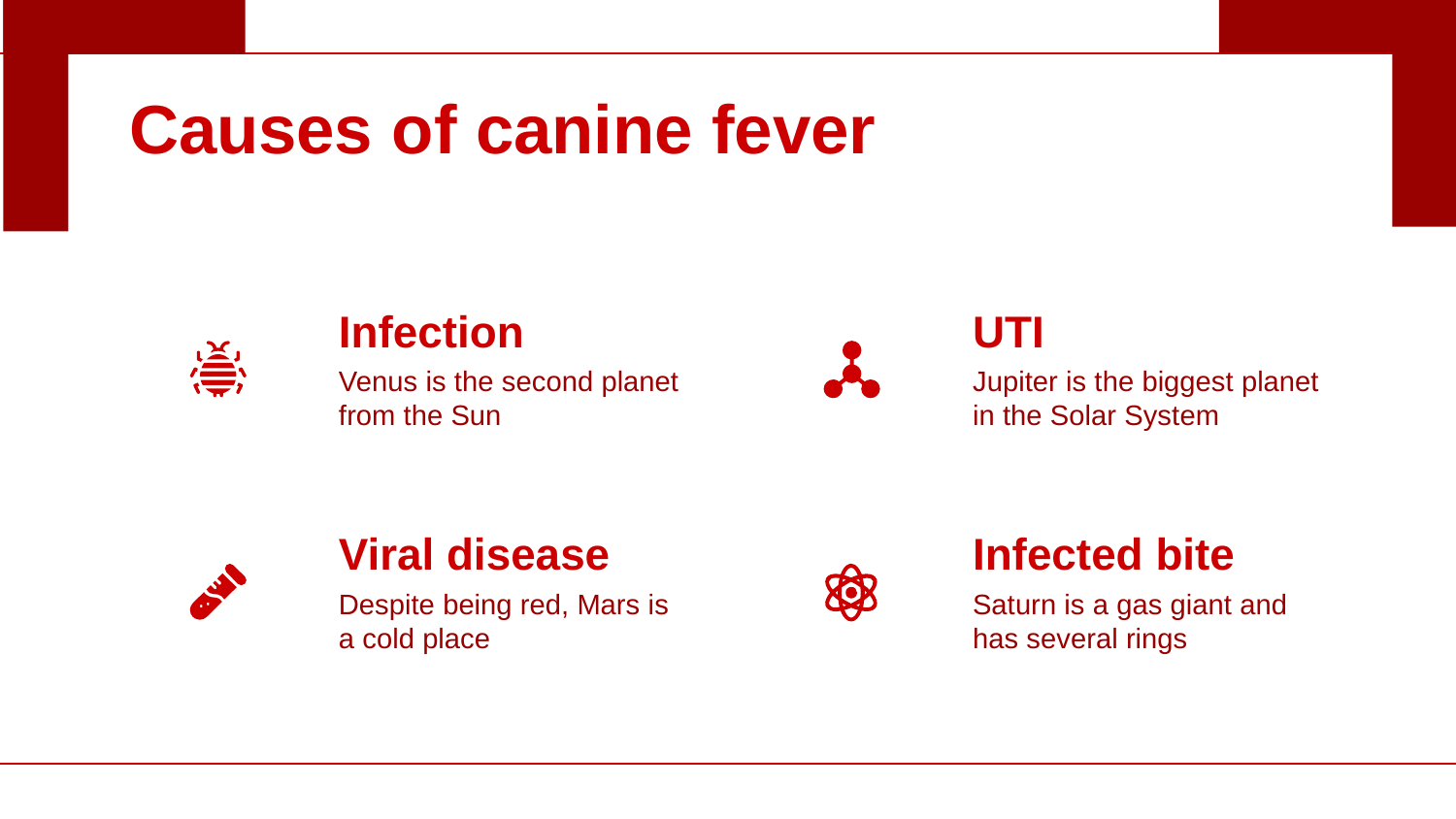

# Causes of canine fever
UTI
Infection

Venus is the second planet from the Sun
Jupiter is the biggest planet in the Solar System
Viral disease
Infected bite

Despite being red, Mars is a cold place
Saturn is a gas giant and has several rings